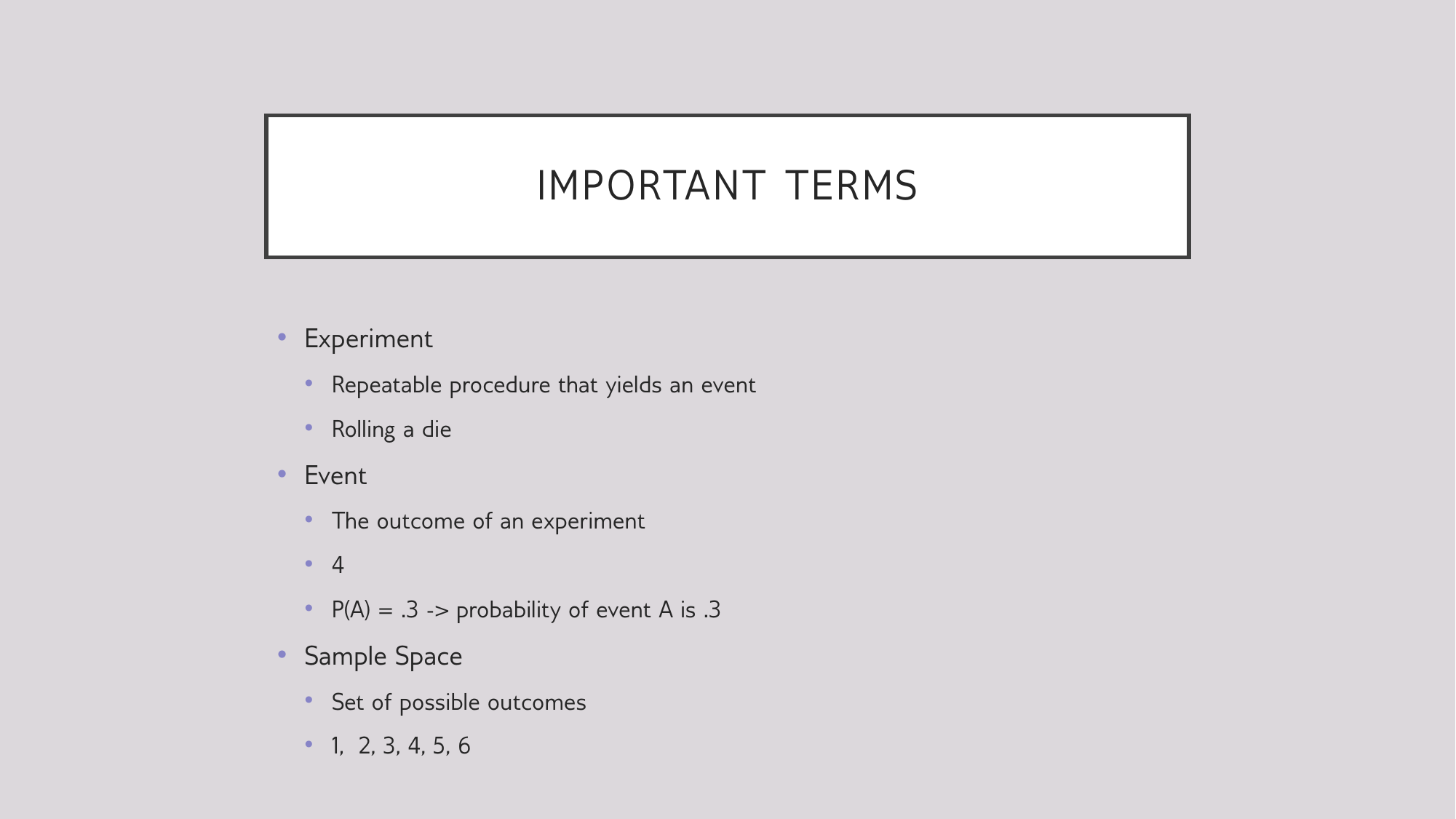

# Important Terms
Experiment
Repeatable procedure that yields an event
Rolling a die
Event
The outcome of an experiment
4
P(A) = .3 -> probability of event A is .3
Sample Space
Set of possible outcomes
1,  2, 3, 4, 5, 6